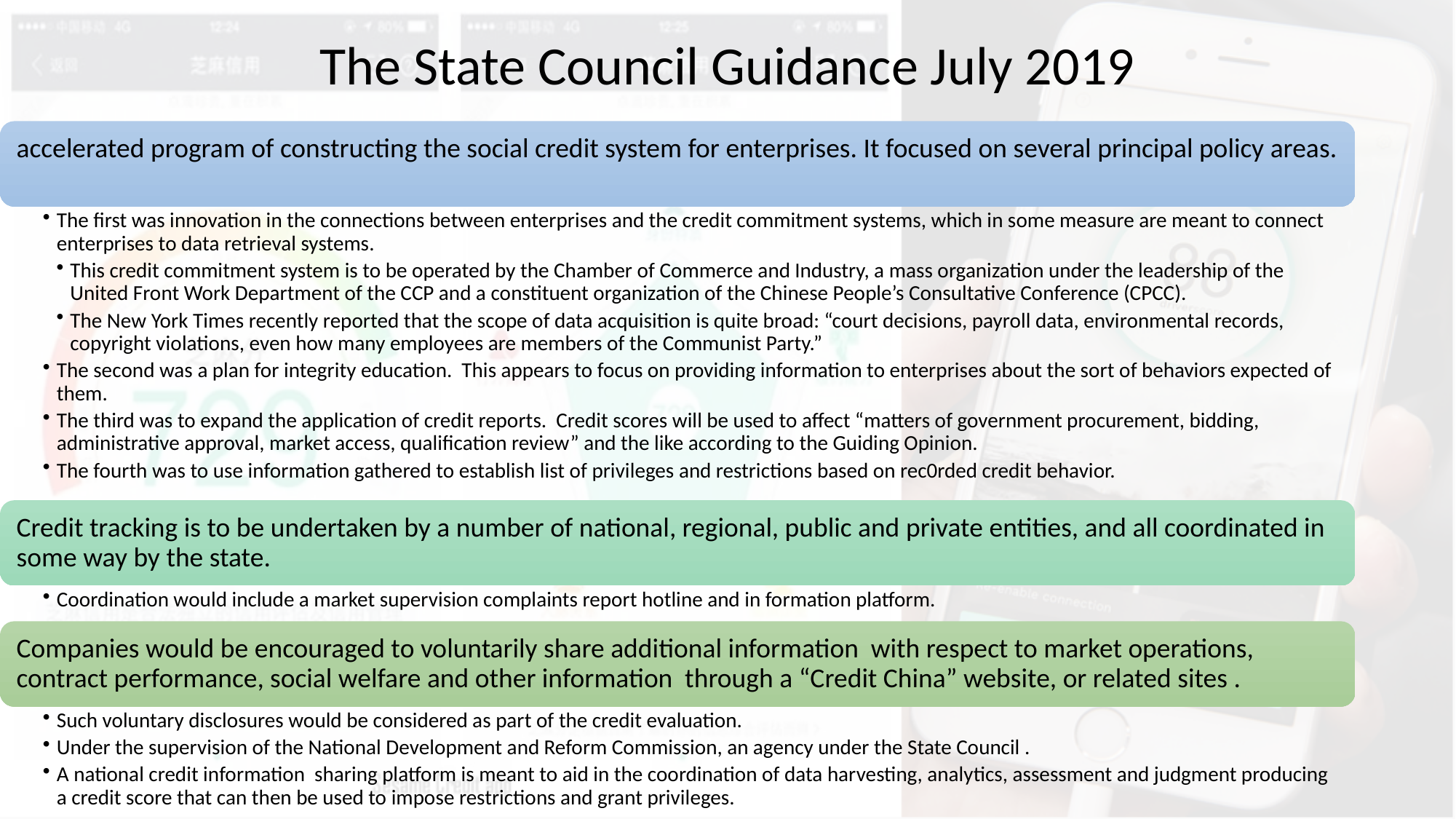

# The State Council Guidance July 2019
accelerated program of constructing the social credit system for enterprises. It focused on several principal policy areas.
The first was innovation in the connections between enterprises and the credit commitment systems, which in some measure are meant to connect enterprises to data retrieval systems.
This credit commitment system is to be operated by the Chamber of Commerce and Industry, a mass organization under the leadership of the United Front Work Department of the CCP and a constituent organization of the Chinese People’s Consultative Conference (CPCC).
The New York Times recently reported that the scope of data acquisition is quite broad: “court decisions, payroll data, environmental records, copyright violations, even how many employees are members of the Communist Party.”
The second was a plan for integrity education.  This appears to focus on providing information to enterprises about the sort of behaviors expected of them.
The third was to expand the application of credit reports.  Credit scores will be used to affect “matters of government procurement, bidding, administrative approval, market access, qualification review” and the like according to the Guiding Opinion.
The fourth was to use information gathered to establish list of privileges and restrictions based on rec0rded credit behavior.
Credit tracking is to be undertaken by a number of national, regional, public and private entities, and all coordinated in some way by the state.
Coordination would include a market supervision complaints report hotline and in formation platform.
Companies would be encouraged to voluntarily share additional information  with respect to market operations, contract performance, social welfare and other information  through a “Credit China” website, or related sites .
Such voluntary disclosures would be considered as part of the credit evaluation.
Under the supervision of the National Development and Reform Commission, an agency under the State Council .
A national credit information  sharing platform is meant to aid in the coordination of data harvesting, analytics, assessment and judgment producing a credit score that can then be used to impose restrictions and grant privileges.